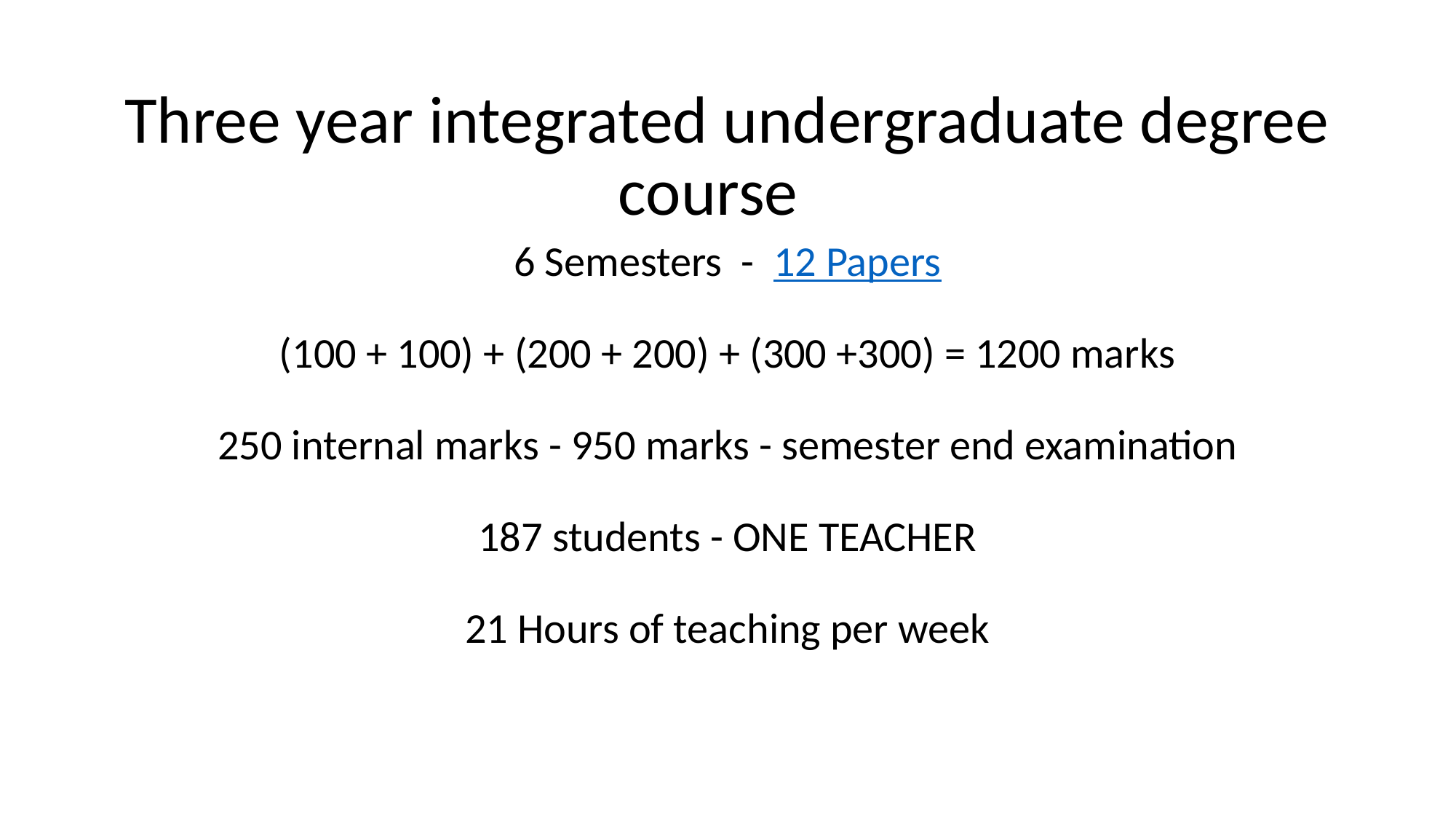

# Three year integrated undergraduate degree course
6 Semesters  -  12 Papers

(100 + 100) + (200 + 200) + (300 +300) = 1200 marks

250 internal marks - 950 marks - semester end examination

187 students - ONE TEACHER

21 Hours of teaching per week